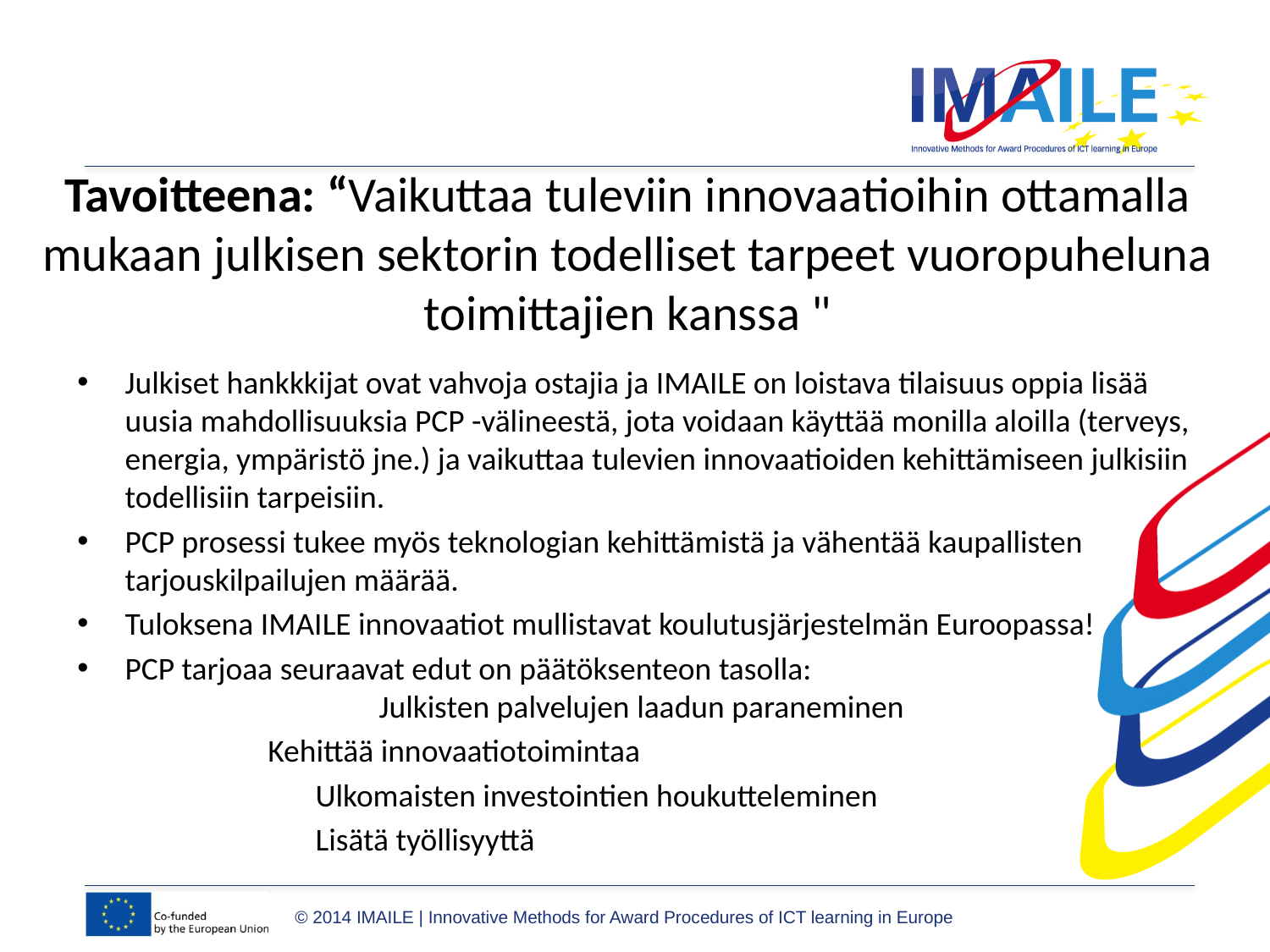

# Tavoitteena: “Vaikuttaa tuleviin innovaatioihin ottamalla mukaan julkisen sektorin todelliset tarpeet vuoropuheluna toimittajien kanssa "
Julkiset hankkkijat ovat vahvoja ostajia ja IMAILE on loistava tilaisuus oppia lisää uusia mahdollisuuksia PCP -välineestä, jota voidaan käyttää monilla aloilla (terveys, energia, ympäristö jne.) ja vaikuttaa tulevien innovaatioiden kehittämiseen julkisiin todellisiin tarpeisiin.
PCP prosessi tukee myös teknologian kehittämistä ja vähentää kaupallisten tarjouskilpailujen määrää.
Tuloksena IMAILE innovaatiot mullistavat koulutusjärjestelmän Euroopassa!
PCP tarjoaa seuraavat edut on päätöksenteon tasolla:
		Julkisten palvelujen laadun paraneminen
	Kehittää innovaatiotoimintaa
	Ulkomaisten investointien houkutteleminen
	Lisätä työllisyyttä